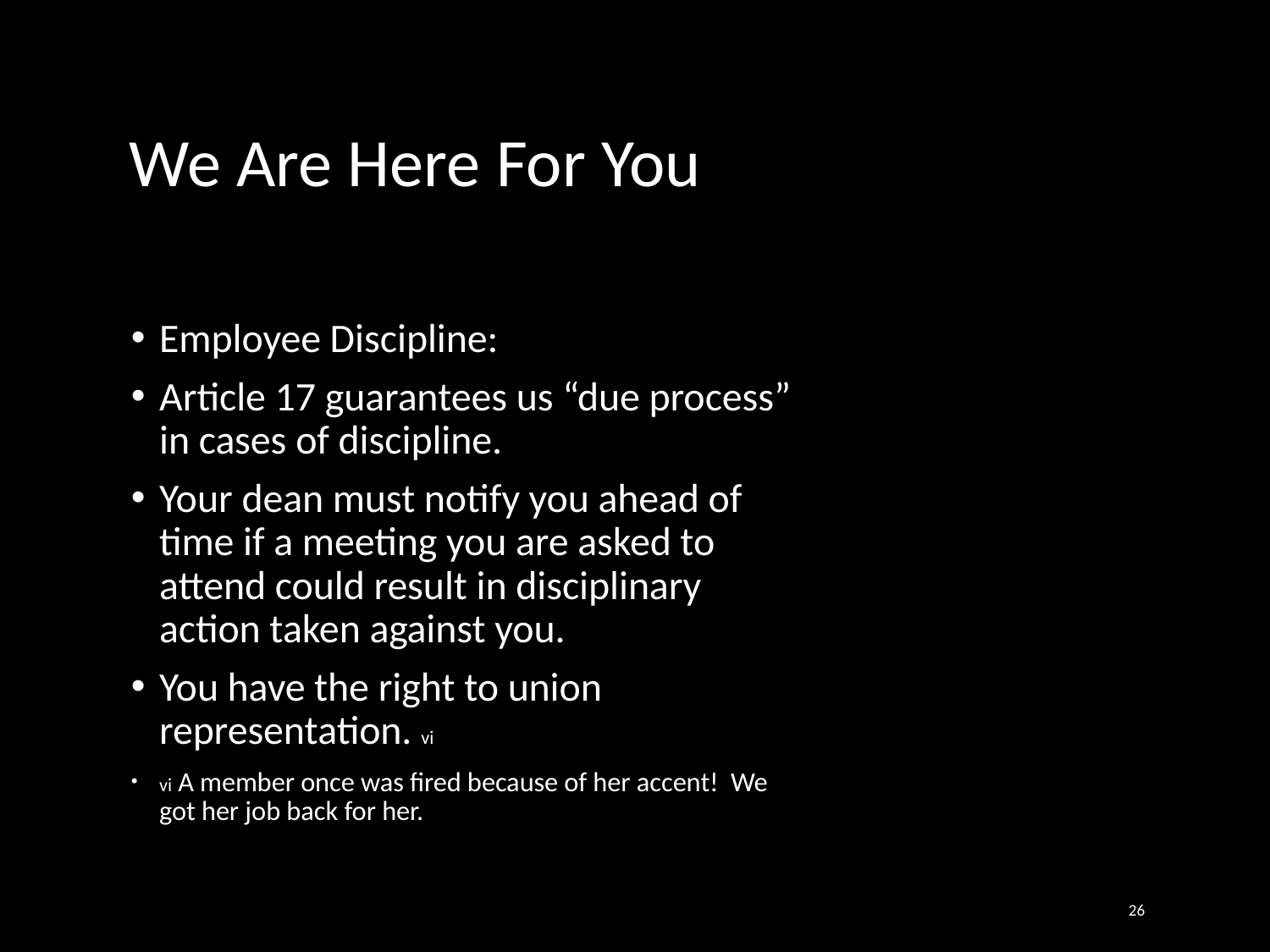

# We Are Here For You
Employee Discipline:
Article 17 guarantees us “due process” in cases of discipline.
Your dean must notify you ahead of time if a meeting you are asked to attend could result in disciplinary action taken against you.
You have the right to union representation. vi
vi A member once was fired because of her accent!  We got her job back for her.
26